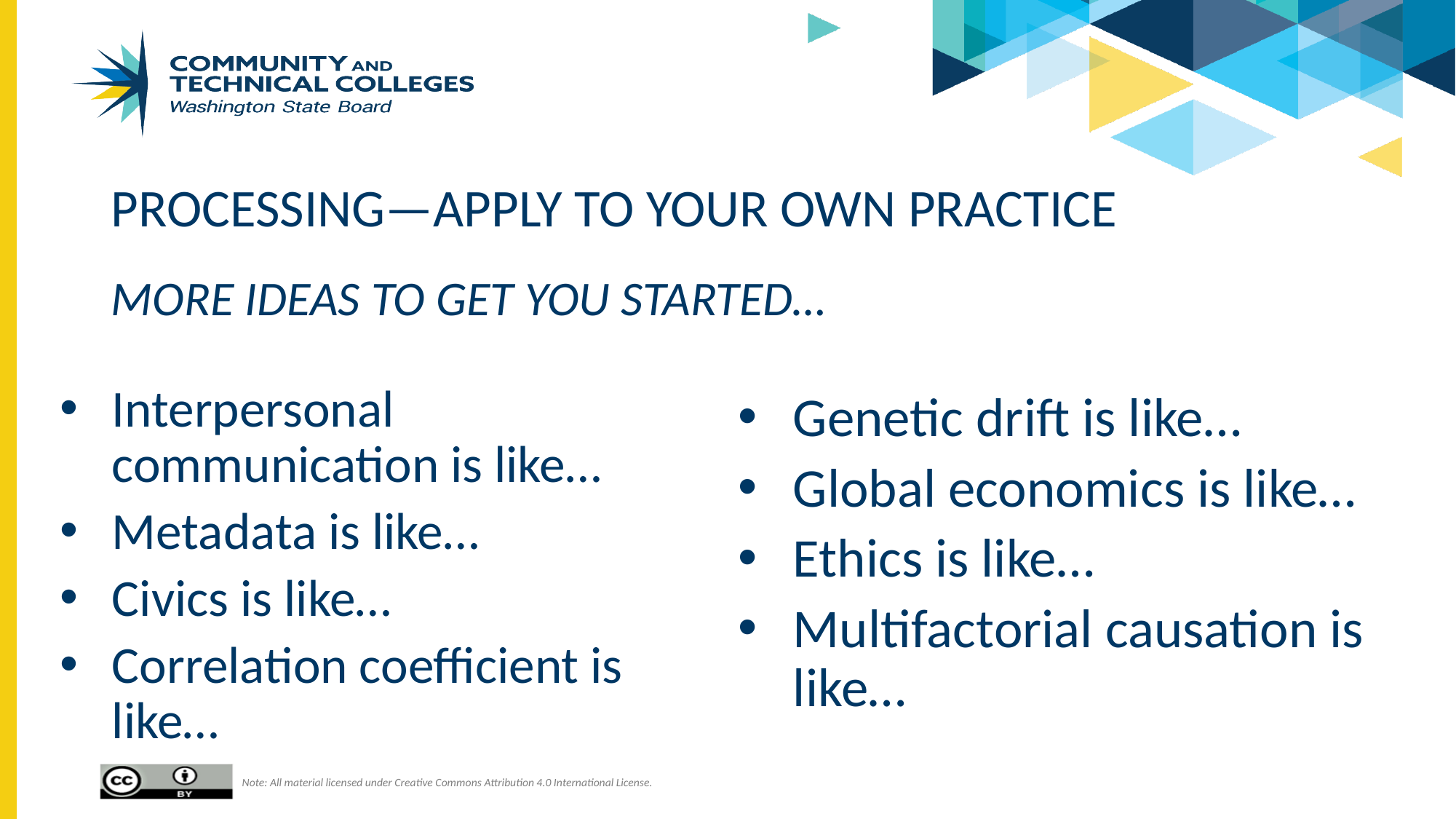

# Processing—Apply to your own practice More ideas to get you started…

Genetic drift is like…
Global economics is like…
Ethics is like…
Multifactorial causation is like…

Interpersonal communication is like…
Metadata is like…
Civics is like…
Correlation coefficient is like…